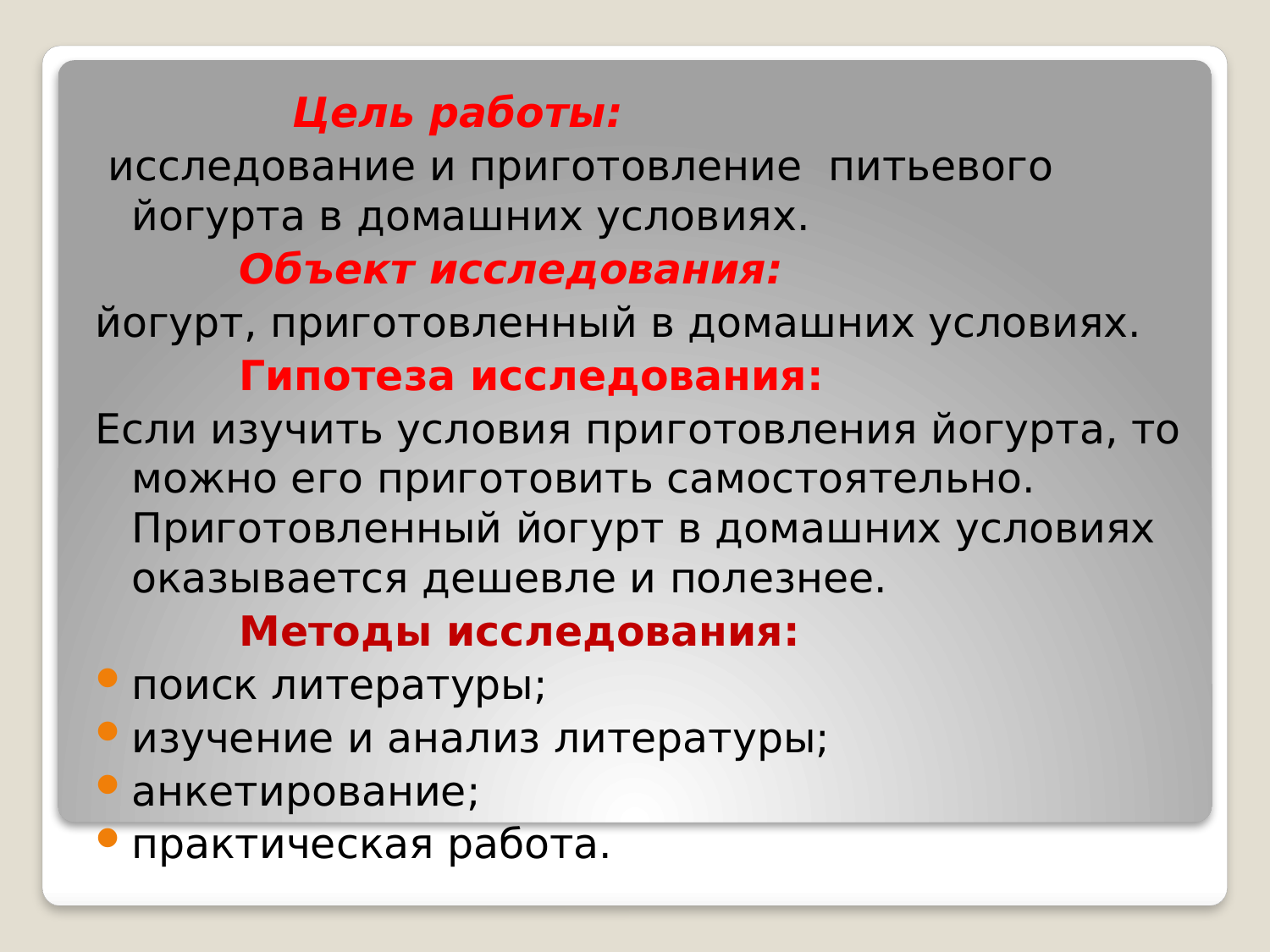

Цель работы:
 исследование и приготовление  питьевого йогурта в домашних условиях.
           Объект исследования:
йогурт, приготовленный в домашних условиях.
          Гипотеза исследования:
Если изучить условия приготовления йогурта, то можно его приготовить самостоятельно.  Приготовленный йогурт в домашних условиях оказывается дешевле и полезнее.
          Методы исследования:
поиск литературы;
изучение и анализ литературы;
анкетирование;
практическая работа.